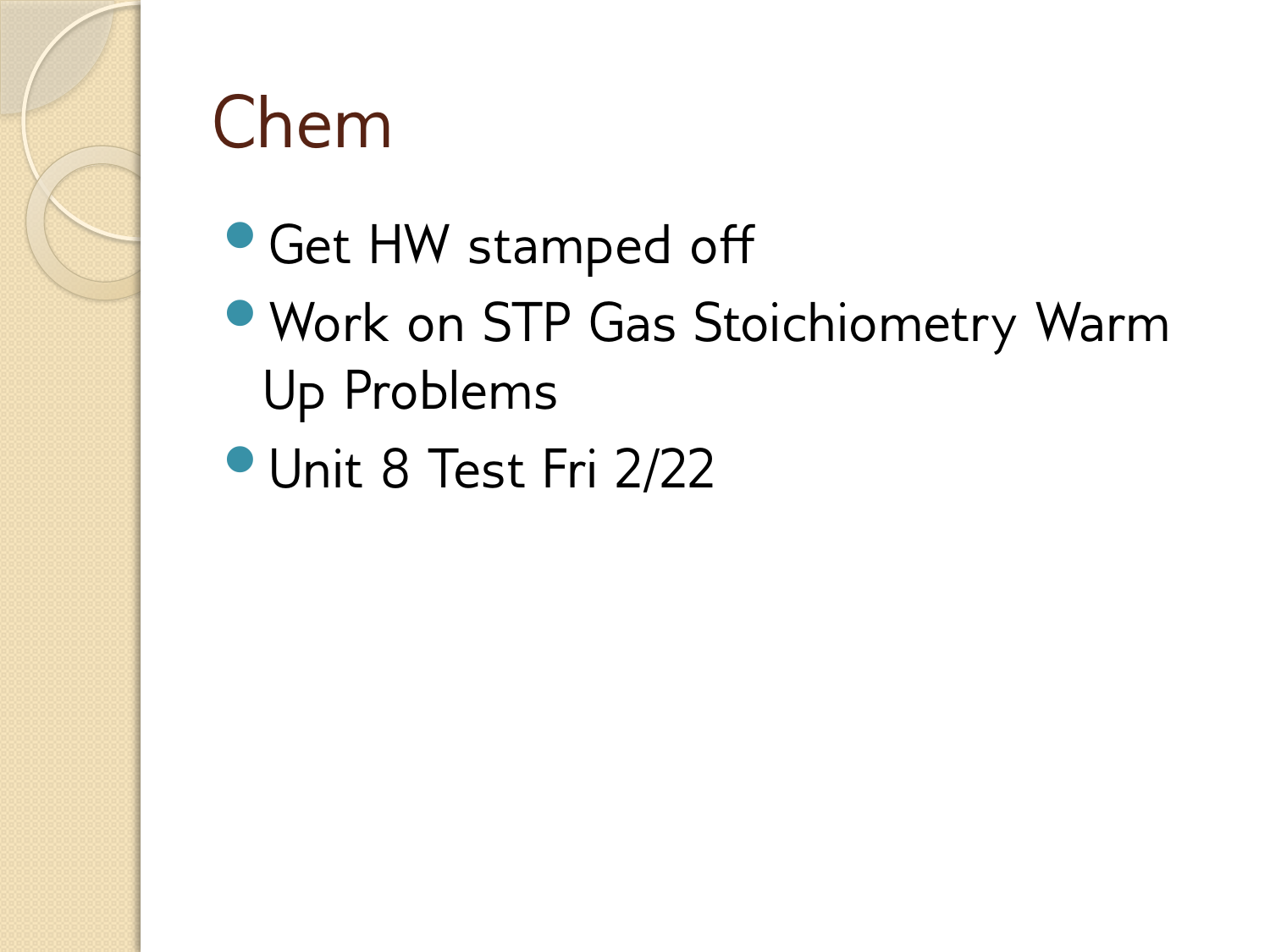

# Chem
Get HW stamped off
Work on STP Gas Stoichiometry Warm Up Problems
Unit 8 Test Fri 2/22